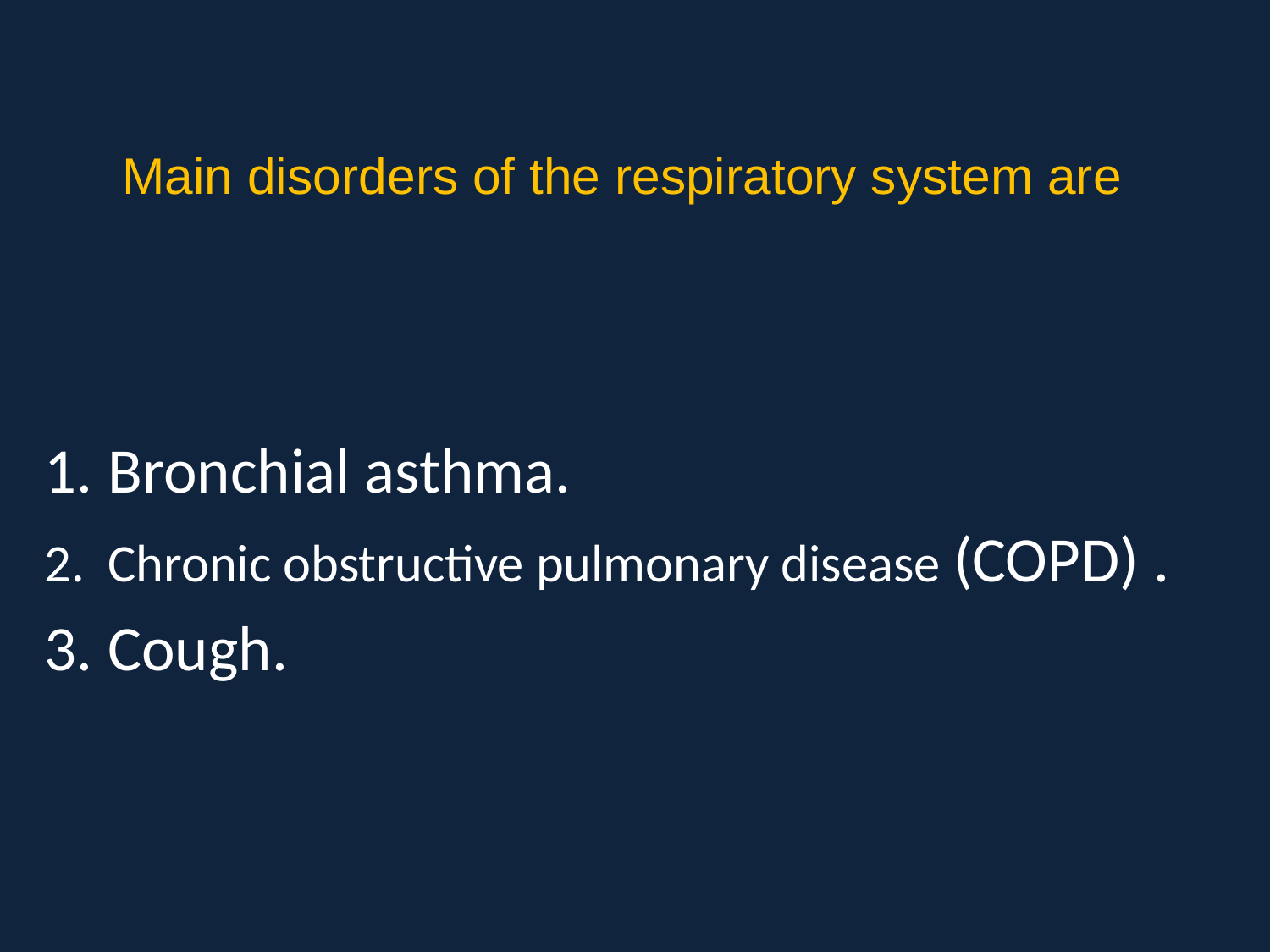

# Main disorders of the respiratory system are

Bronchial asthma.
Chronic obstructive pulmonary disease (COPD) .
Cough.